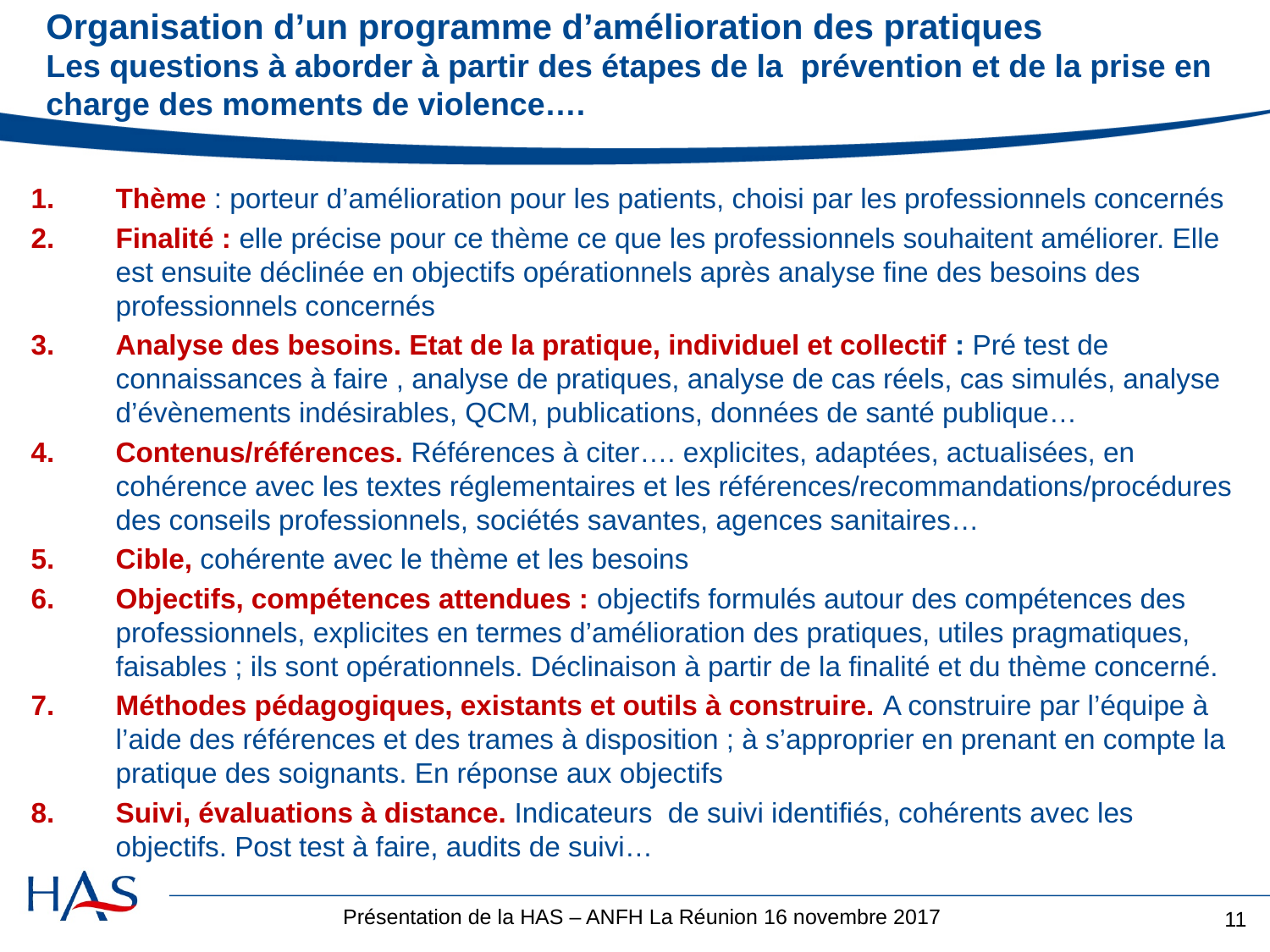

# Organisation d’un programme d’amélioration des pratiques Les questions à aborder à partir des étapes de la  prévention et de la prise en charge des moments de violence….
Thème : porteur d’amélioration pour les patients, choisi par les professionnels concernés
Finalité : elle précise pour ce thème ce que les professionnels souhaitent améliorer. Elle est ensuite déclinée en objectifs opérationnels après analyse fine des besoins des professionnels concernés
Analyse des besoins. Etat de la pratique, individuel et collectif : Pré test de connaissances à faire , analyse de pratiques, analyse de cas réels, cas simulés, analyse d’évènements indésirables, QCM, publications, données de santé publique…
Contenus/références. Références à citer…. explicites, adaptées, actualisées, en cohérence avec les textes réglementaires et les références/recommandations/procédures des conseils professionnels, sociétés savantes, agences sanitaires…
Cible, cohérente avec le thème et les besoins
Objectifs, compétences attendues : objectifs formulés autour des compétences des professionnels, explicites en termes d’amélioration des pratiques, utiles pragmatiques, faisables ; ils sont opérationnels. Déclinaison à partir de la finalité et du thème concerné.
Méthodes pédagogiques, existants et outils à construire. A construire par l’équipe à l’aide des références et des trames à disposition ; à s’approprier en prenant en compte la pratique des soignants. En réponse aux objectifs
Suivi, évaluations à distance. Indicateurs  de suivi identifiés, cohérents avec les objectifs. Post test à faire, audits de suivi…
11